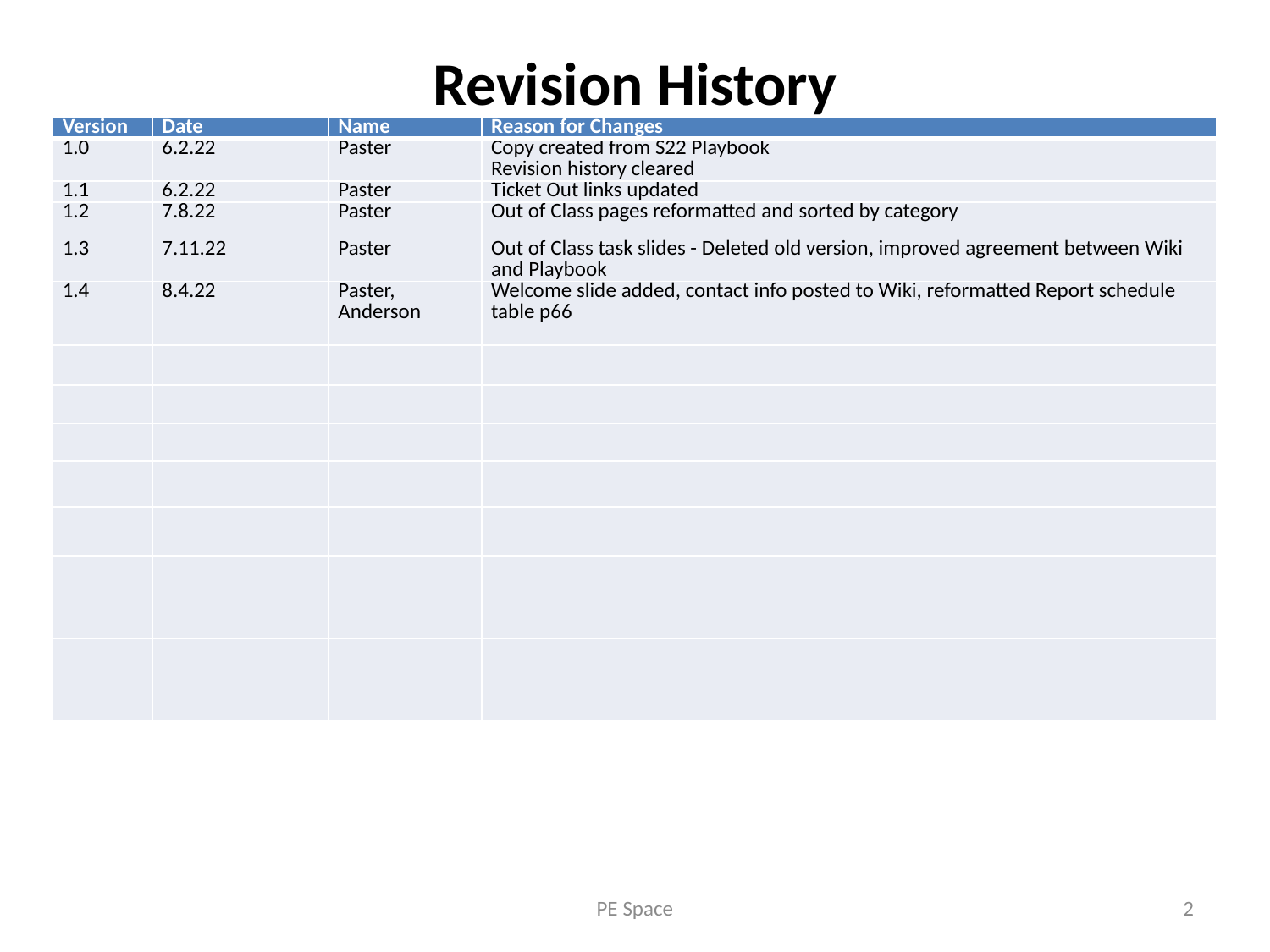

# Revision History
| Version | Date | Name | Reason for Changes |
| --- | --- | --- | --- |
| 1.0 | 6.2.22 | Paster | Copy created from S22 Playbook Revision history cleared |
| 1.1 | 6.2.22 | Paster | Ticket Out links updated |
| 1.2 | 7.8.22 | Paster | Out of Class pages reformatted and sorted by category |
| 1.3 | 7.11.22 | Paster | Out of Class task slides - Deleted old version, improved agreement between Wiki and Playbook |
| 1.4 | 8.4.22 | Paster, Anderson | Welcome slide added, contact info posted to Wiki, reformatted Report schedule table p66 |
|  |  |  |  |
|  |  |  |  |
|  |  |  |  |
|  |  |  |  |
|  |  |  |  |
|  |  |  |  |
|  |  |  |  |
PE Space
2